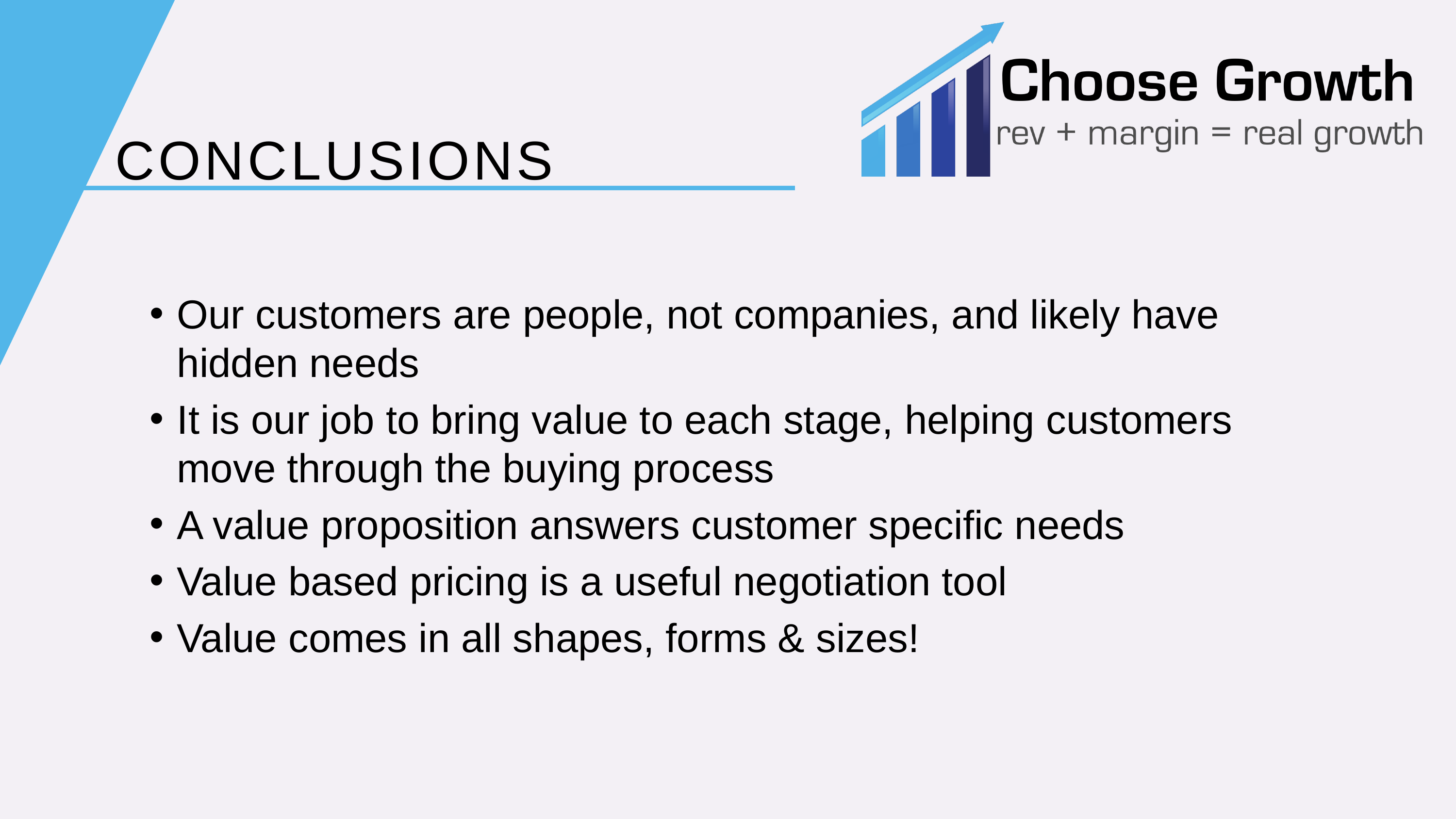

CONCLUSIONS

Our customers are people, not companies, and likely have hidden needs
It is our job to bring value to each stage, helping customers move through the buying process
A value proposition answers customer specific needs
Value based pricing is a useful negotiation tool
Value comes in all shapes, forms & sizes!